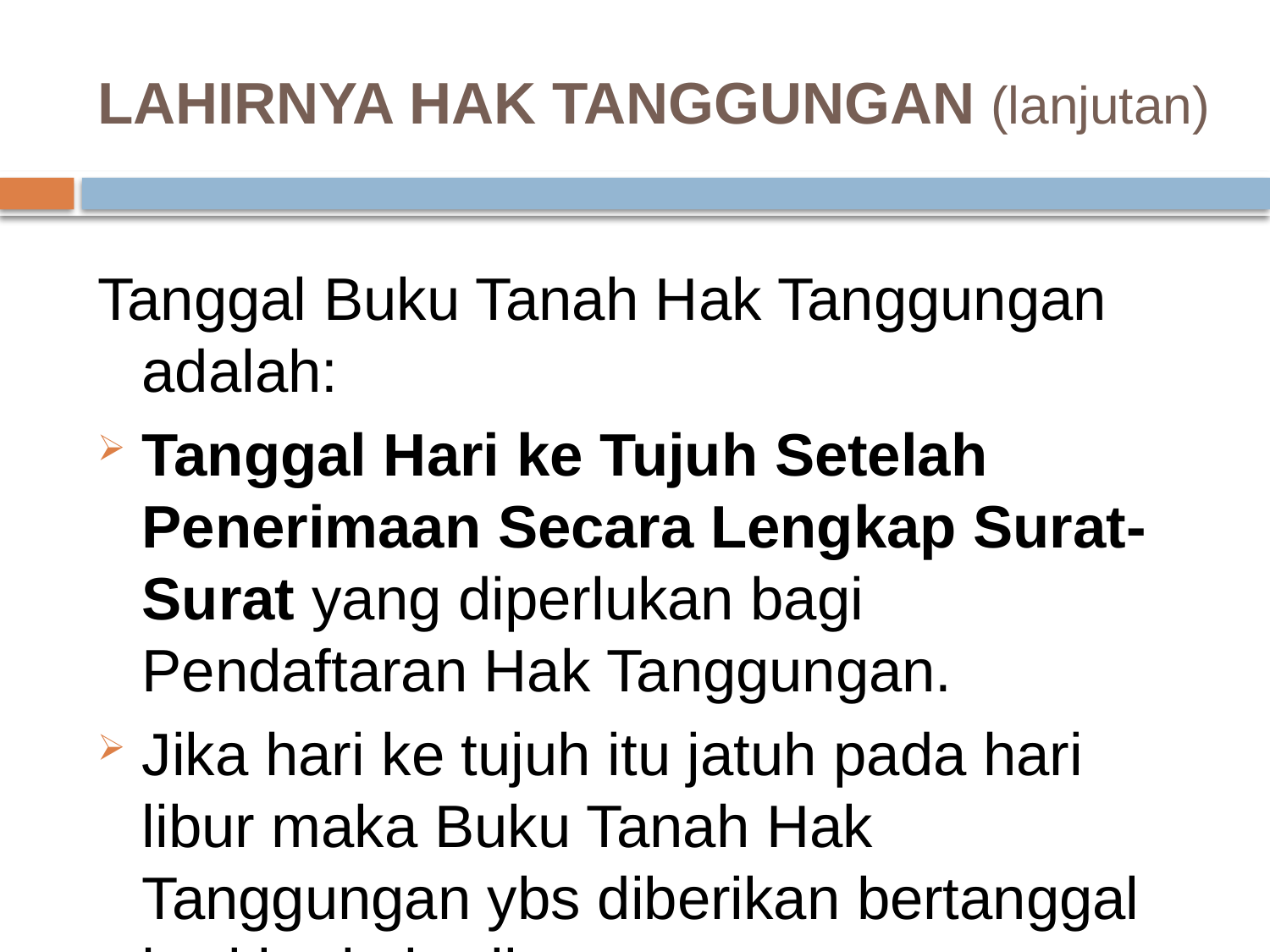

# LAHIRNYA HAK TANGGUNGAN (lanjutan)
Tanggal Buku Tanah Hak Tanggungan adalah:
Tanggal Hari ke Tujuh Setelah Penerimaan Secara Lengkap Surat-Surat yang diperlukan bagi Pendaftaran Hak Tanggungan.
Jika hari ke tujuh itu jatuh pada hari libur maka Buku Tanah Hak Tanggungan ybs diberikan bertanggal hari kerja berikutnya.